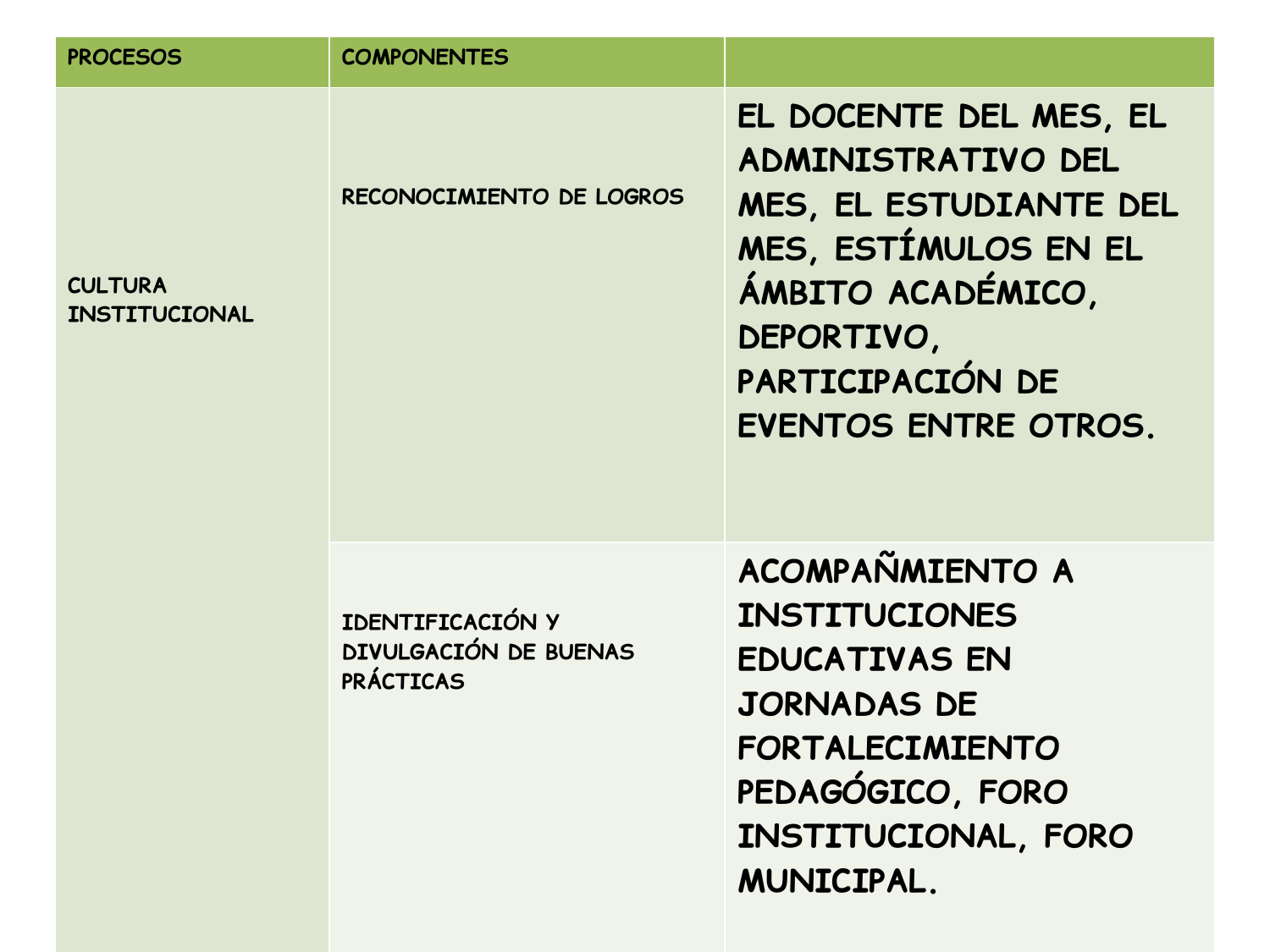

| PROCESOS | COMPONENTES |  |
| --- | --- | --- |
| CULTURA INSTITUCIONAL | RECONOCIMIENTO DE LOGROS | EL DOCENTE DEL MES, EL ADMINISTRATIVO DEL MES, EL ESTUDIANTE DEL MES, ESTÍMULOS EN EL ÁMBITO ACADÉMICO, DEPORTIVO, PARTICIPACIÓN DE EVENTOS ENTRE OTROS. |
|  | IDENTIFICACIÓN Y DIVULGACIÓN DE BUENAS PRÁCTICAS | ACOMPAÑMIENTO A INSTITUCIONES EDUCATIVAS EN JORNADAS DE FORTALECIMIENTO PEDAGÓGICO, FORO INSTITUCIONAL, FORO MUNICIPAL. |